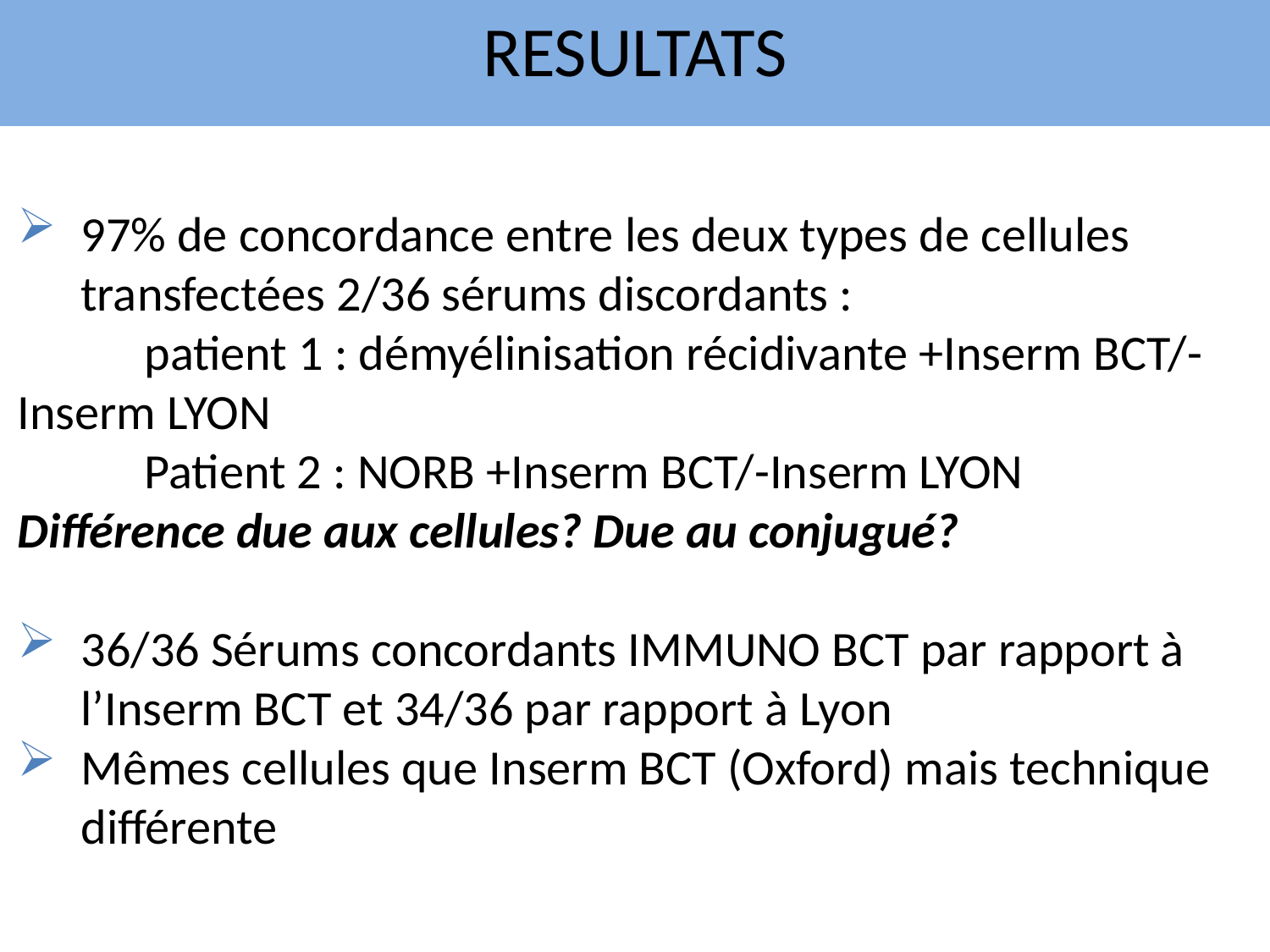

RESULTATS
97% de concordance entre les deux types de cellules transfectées 2/36 sérums discordants :
	patient 1 : démyélinisation récidivante +Inserm BCT/- Inserm LYON
	Patient 2 : NORB +Inserm BCT/-Inserm LYON
Différence due aux cellules? Due au conjugué?

36/36 Sérums concordants IMMUNO BCT par rapport à l’Inserm BCT et 34/36 par rapport à Lyon
Mêmes cellules que Inserm BCT (Oxford) mais technique différente